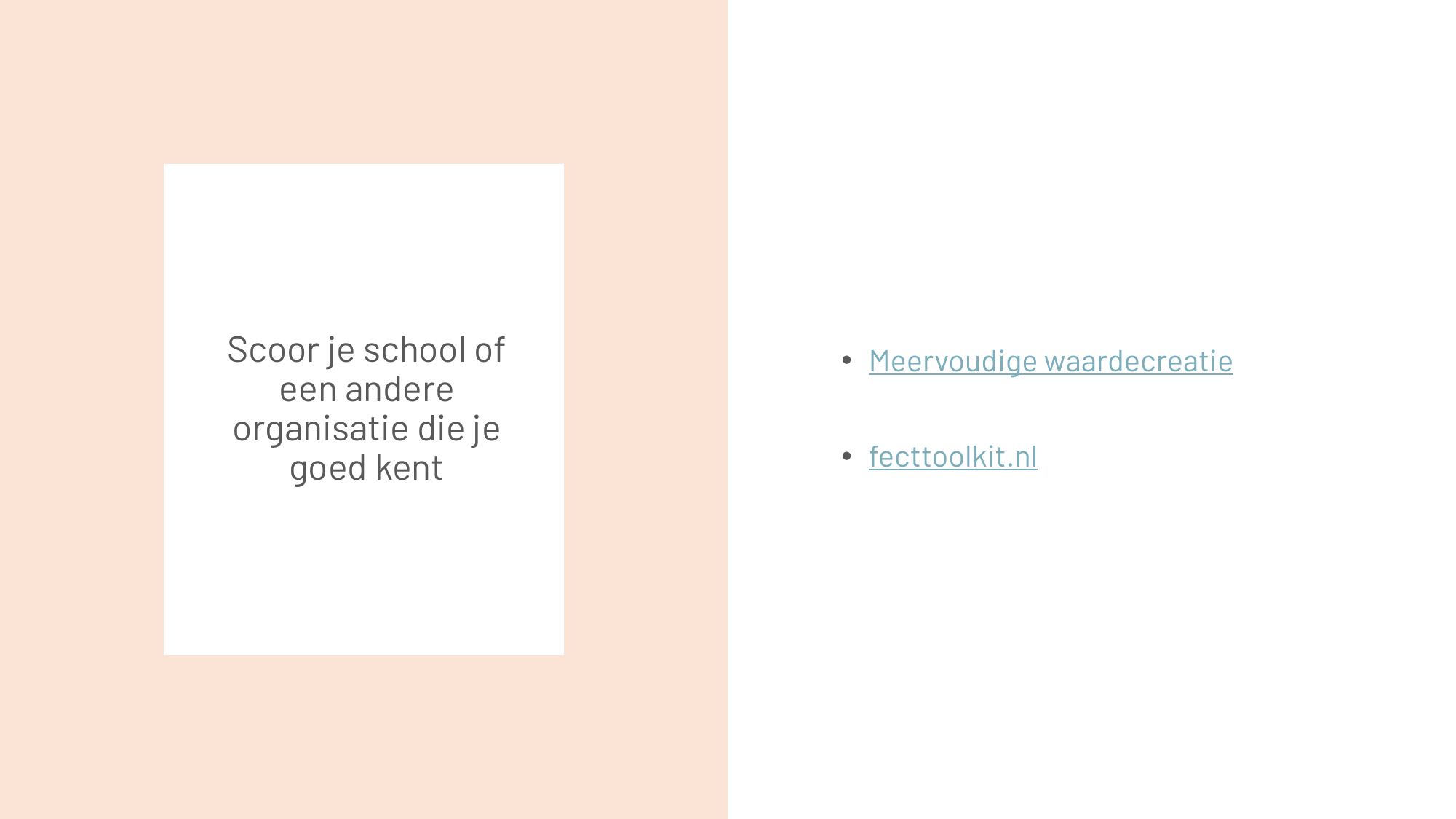

Meervoudige waardecreatie

fecttoolkit.nl

# Scoor je school of een andere organisatie die je goed kent